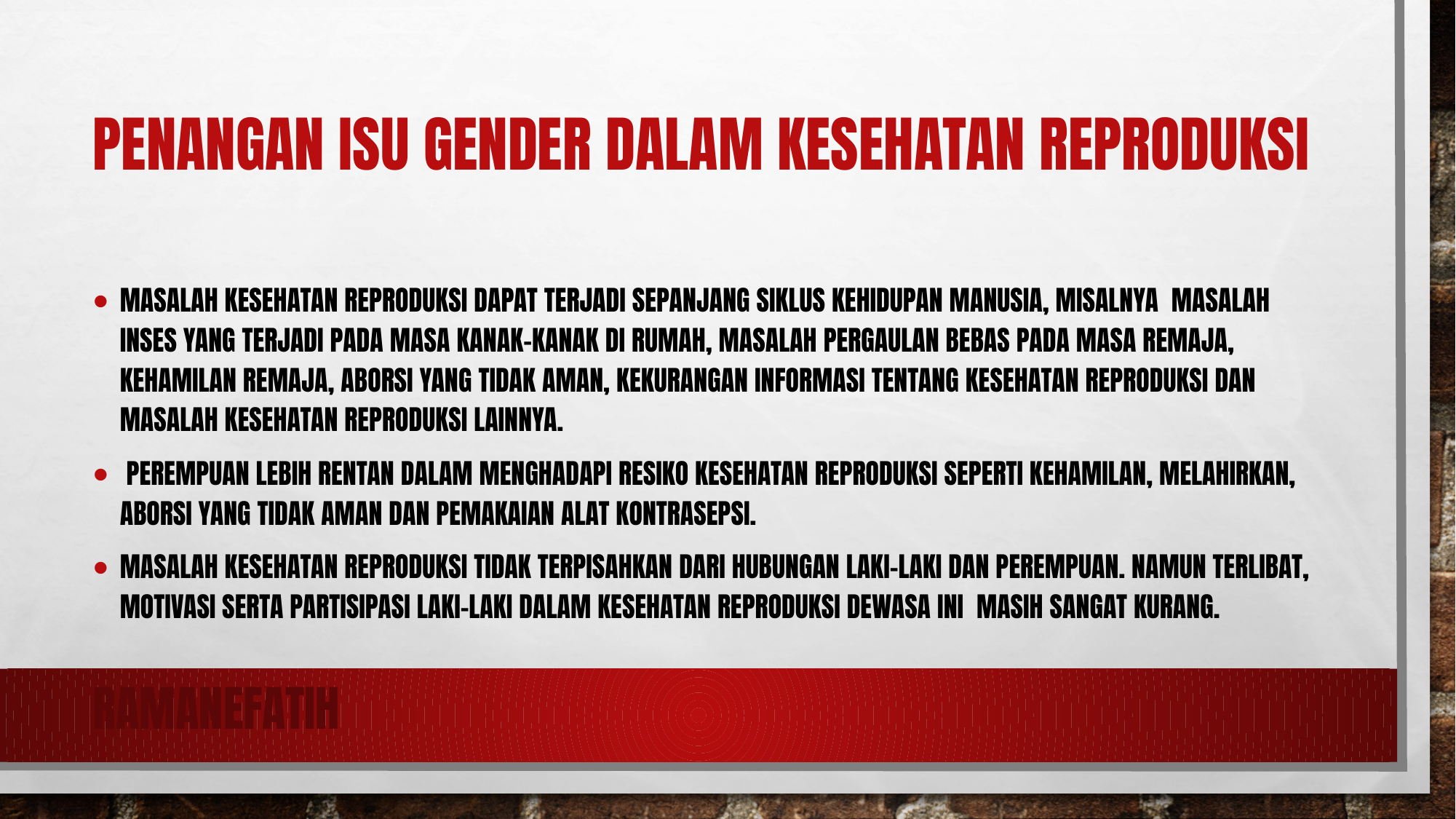

# Penangan Isu Gender Dalam Kesehatan Reproduksi
Masalah kesehatan reproduksi dapat terjadi sepanjang siklus kehidupan manusia, misalnya  masalah inses yang terjadi pada masa kanak-kanak di rumah, masalah pergaulan bebas pada masa remaja, kehamilan remaja, aborsi yang tidak aman, kekurangan informasi tentang kesehatan reproduksi dan masalah kesehatan reproduksi lainnya.
 Perempuan lebih rentan dalam menghadapi resiko kesehatan reproduksi seperti kehamilan, melahirkan, aborsi yang tidak aman dan pemakaian alat kontrasepsi.
Masalah kesehatan reproduksi tidak terpisahkan dari hubungan laki-laki dan perempuan. Namun terlibat, motivasi serta partisipasi laki-laki dalam kesehatan reproduksi dewasa ini  masih sangat kurang.

Ramanefatih